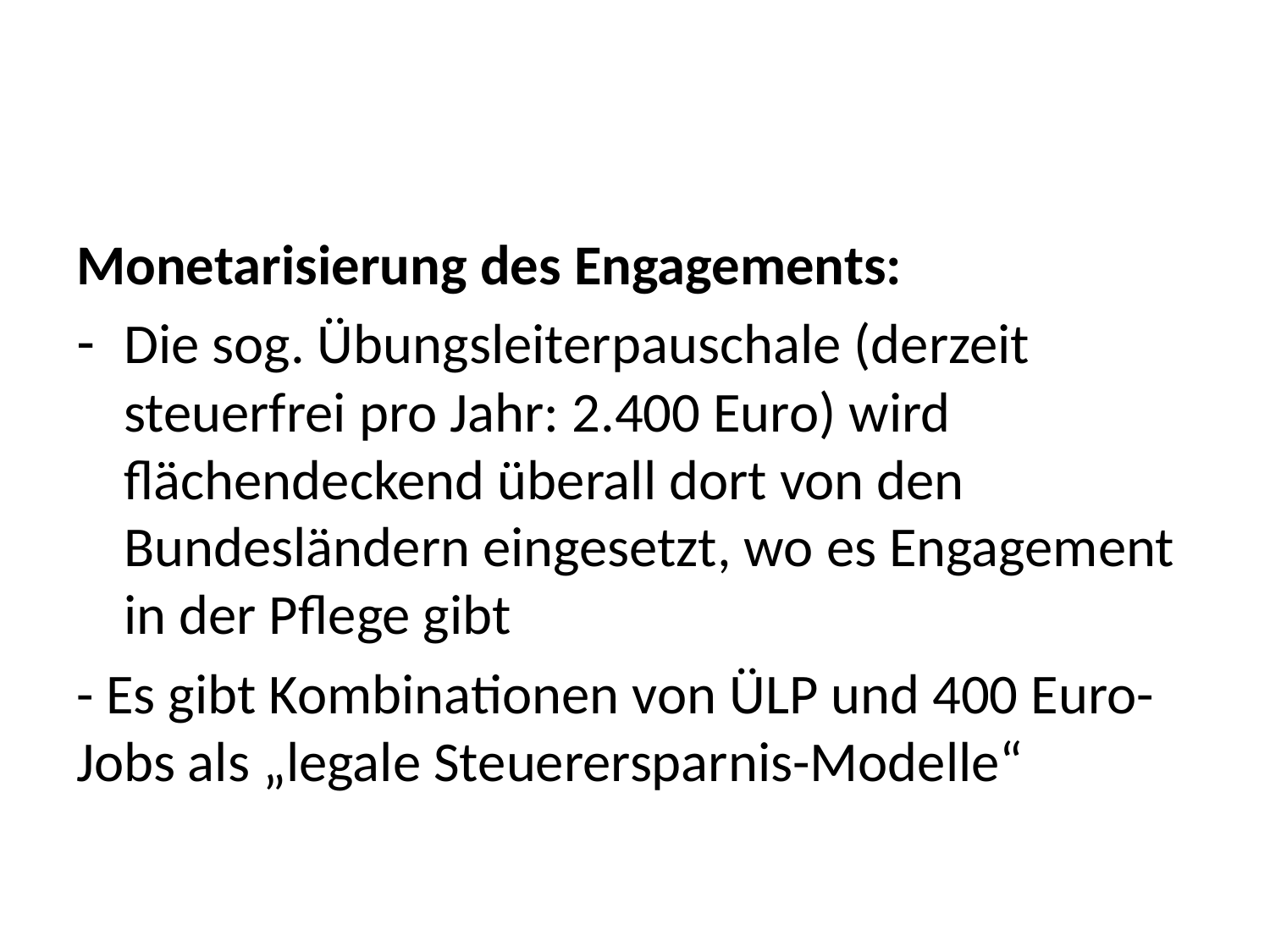

#
Monetarisierung des Engagements:
Die sog. Übungsleiterpauschale (derzeit steuerfrei pro Jahr: 2.400 Euro) wird flächendeckend überall dort von den Bundesländern eingesetzt, wo es Engagement in der Pflege gibt
- Es gibt Kombinationen von ÜLP und 400 Euro-Jobs als „legale Steuerersparnis-Modelle“